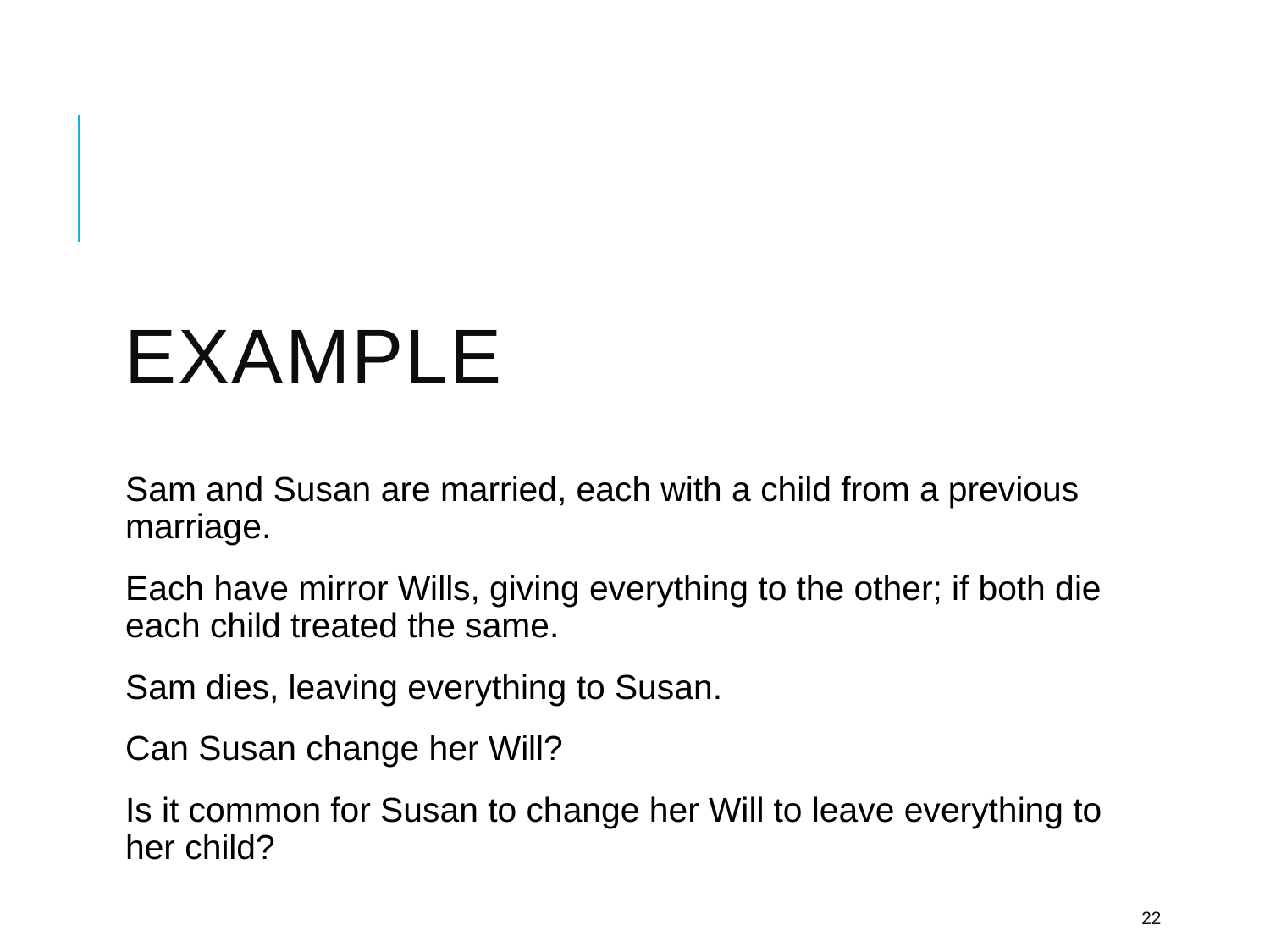

# Example
Sam and Susan are married, each with a child from a previous marriage.
Each have mirror Wills, giving everything to the other; if both die each child treated the same.
Sam dies, leaving everything to Susan.
Can Susan change her Will?
Is it common for Susan to change her Will to leave everything to her child?
22